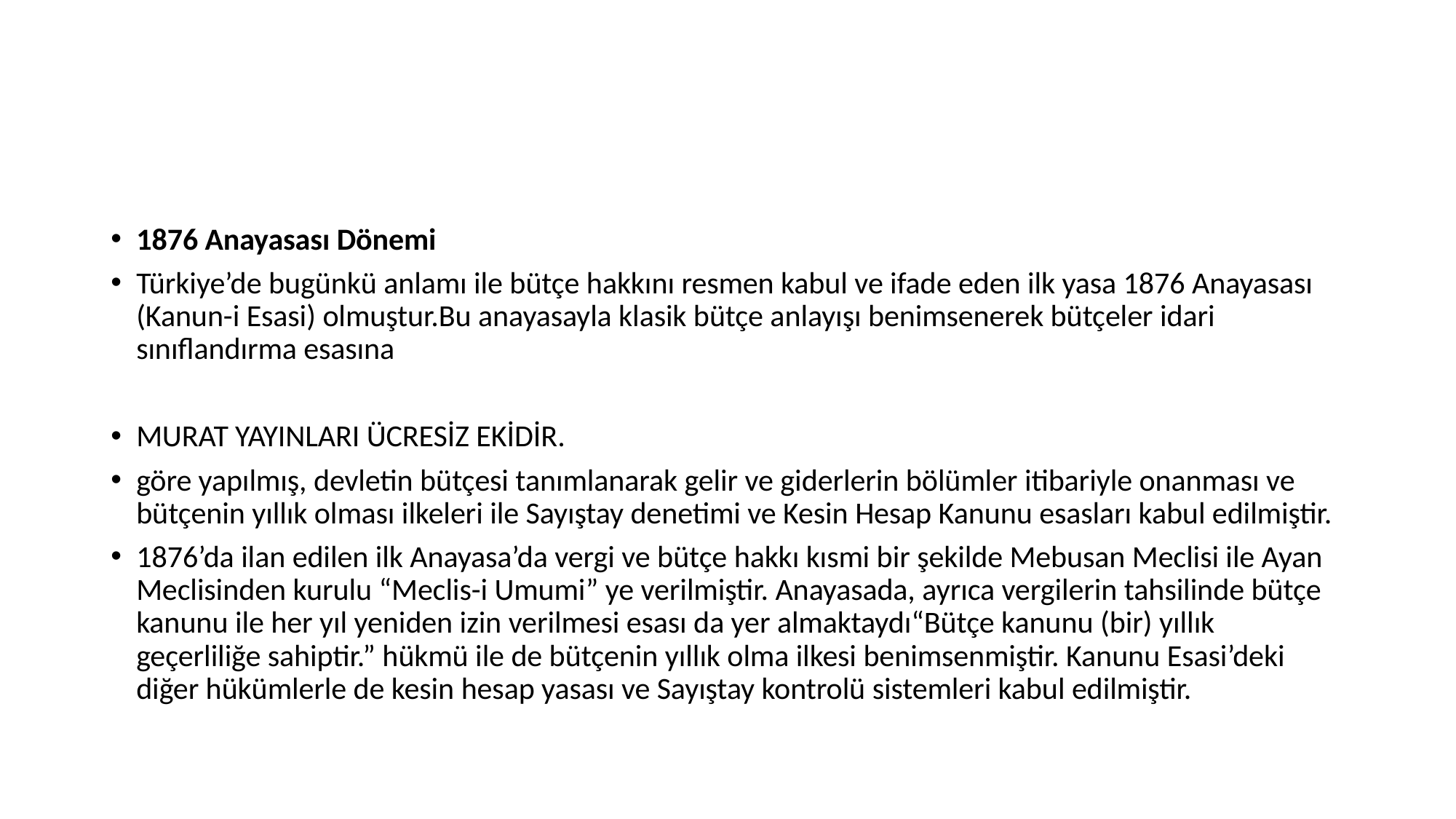

#
1876 Anayasası Dönemi
Türkiye’de bugünkü anlamı ile bütçe hakkını resmen kabul ve ifade eden ilk yasa 1876 Anayasası (Kanun-i Esasi) olmuştur.Bu anayasayla klasik bütçe anlayışı benimsenerek bütçeler idari sınıflandırma esasına

MURAT YAYINLARI ÜCRESİZ EKİDİR.
göre yapılmış, devletin bütçesi tanımlanarak gelir ve giderlerin bölümler itibariyle onanması ve bütçenin yıllık olması ilkeleri ile Sayıştay denetimi ve Kesin Hesap Kanunu esasları kabul edilmiştir.
1876’da ilan edilen ilk Anayasa’da vergi ve bütçe hakkı kısmi bir şekilde Mebusan Meclisi ile Ayan Meclisinden kurulu “Meclis-i Umumi” ye verilmiştir. Anayasada, ayrıca vergilerin tahsilinde bütçe kanunu ile her yıl yeniden izin verilmesi esası da yer almaktaydı“Bütçe kanunu (bir) yıllık geçerliliğe sahiptir.” hükmü ile de bütçenin yıllık olma ilkesi benimsenmiştir. Kanunu Esasi’deki diğer hükümlerle de kesin hesap yasası ve Sayıştay kontrolü sistemleri kabul edilmiştir.